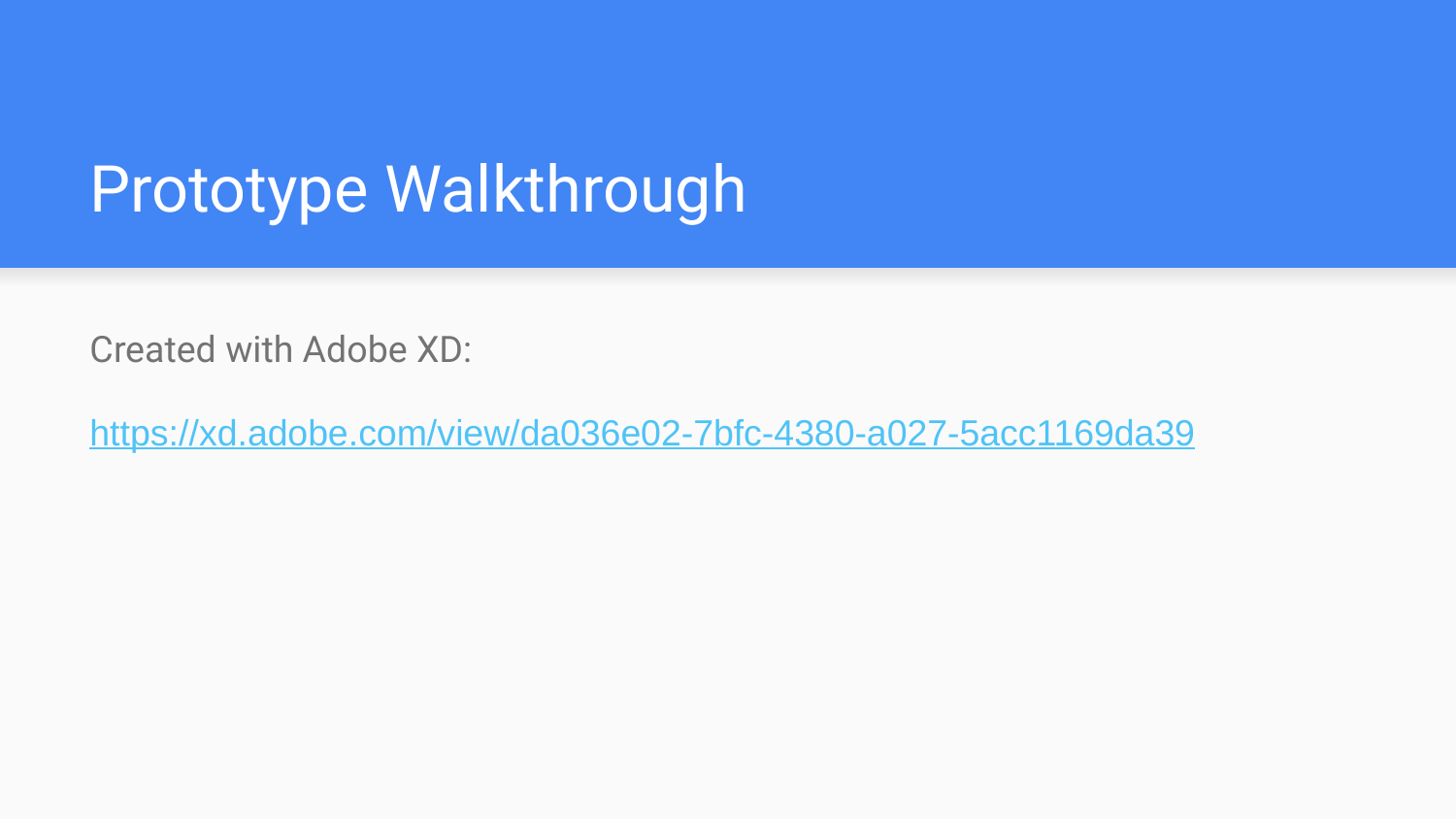

# Prototype Walkthrough
Created with Adobe XD:
https://xd.adobe.com/view/da036e02-7bfc-4380-a027-5acc1169da39